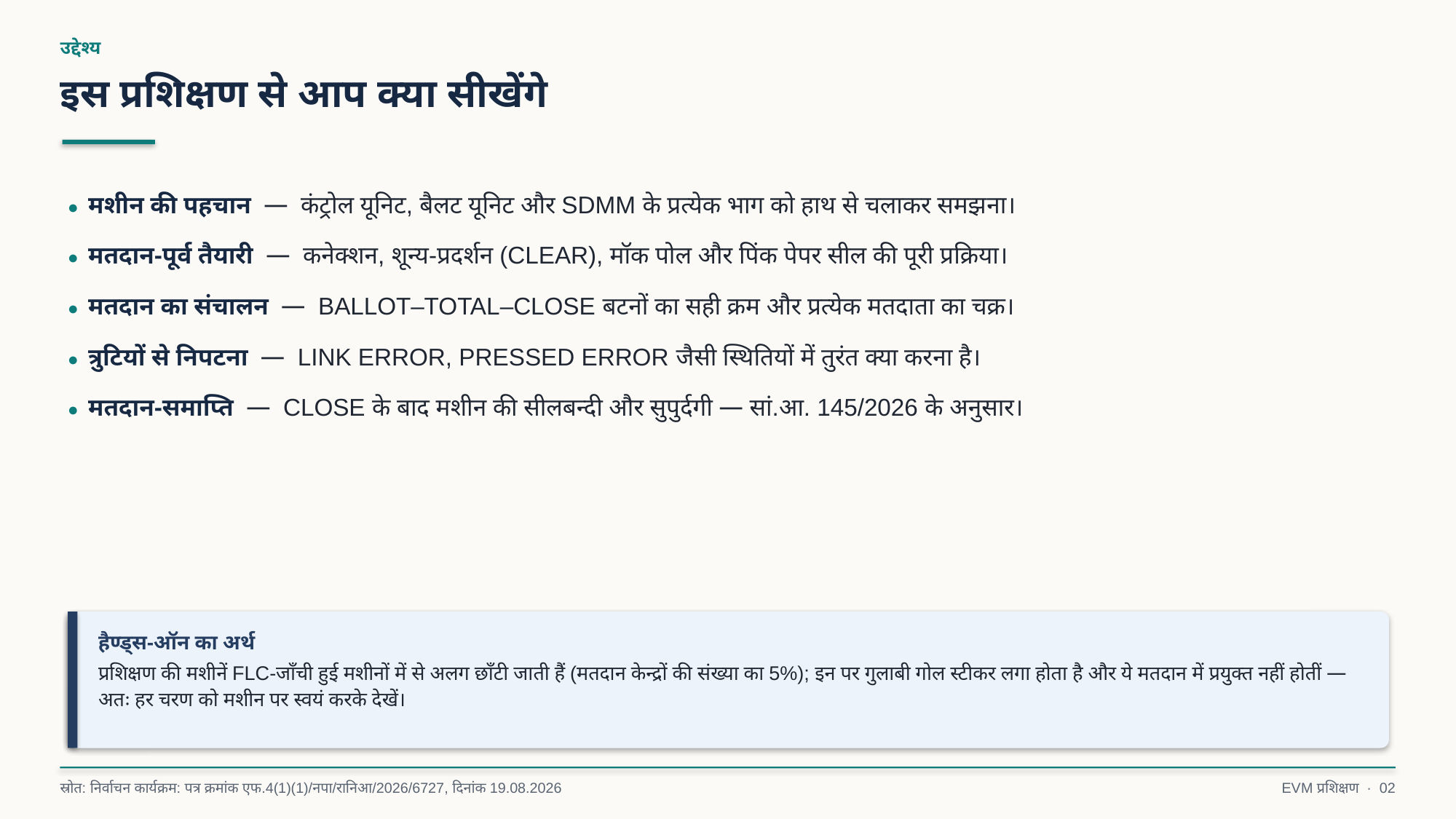

उद्देश्य
इस प्रशिक्षण से आप क्या सीखेंगे

●  मशीन की पहचान  —  कंट्रोल यूनिट, बैलट यूनिट और SDMM के प्रत्येक भाग को हाथ से चलाकर समझना।
●  मतदान-पूर्व तैयारी  —  कनेक्शन, शून्य-प्रदर्शन (CLEAR), मॉक पोल और पिंक पेपर सील की पूरी प्रक्रिया।
●  मतदान का संचालन  —  BALLOT–TOTAL–CLOSE बटनों का सही क्रम और प्रत्येक मतदाता का चक्र।
●  त्रुटियों से निपटना  —  LINK ERROR, PRESSED ERROR जैसी स्थितियों में तुरंत क्या करना है।
●  मतदान-समाप्ति  —  CLOSE के बाद मशीन की सीलबन्दी और सुपुर्दगी — सां.आ. 145/2026 के अनुसार।

हैण्ड्स-ऑन का अर्थ
प्रशिक्षण की मशीनें FLC-जाँची हुई मशीनों में से अलग छाँटी जाती हैं (मतदान केन्द्रों की संख्या का 5%); इन पर गुलाबी गोल स्टीकर लगा होता है और ये मतदान में प्रयुक्त नहीं होतीं — अतः हर चरण को मशीन पर स्वयं करके देखें।

स्रोत: निर्वाचन कार्यक्रम: पत्र क्रमांक एफ.4(1)(1)/नपा/रानिआ/2026/6727, दिनांक 19.08.2026
EVM प्रशिक्षण  ·  02